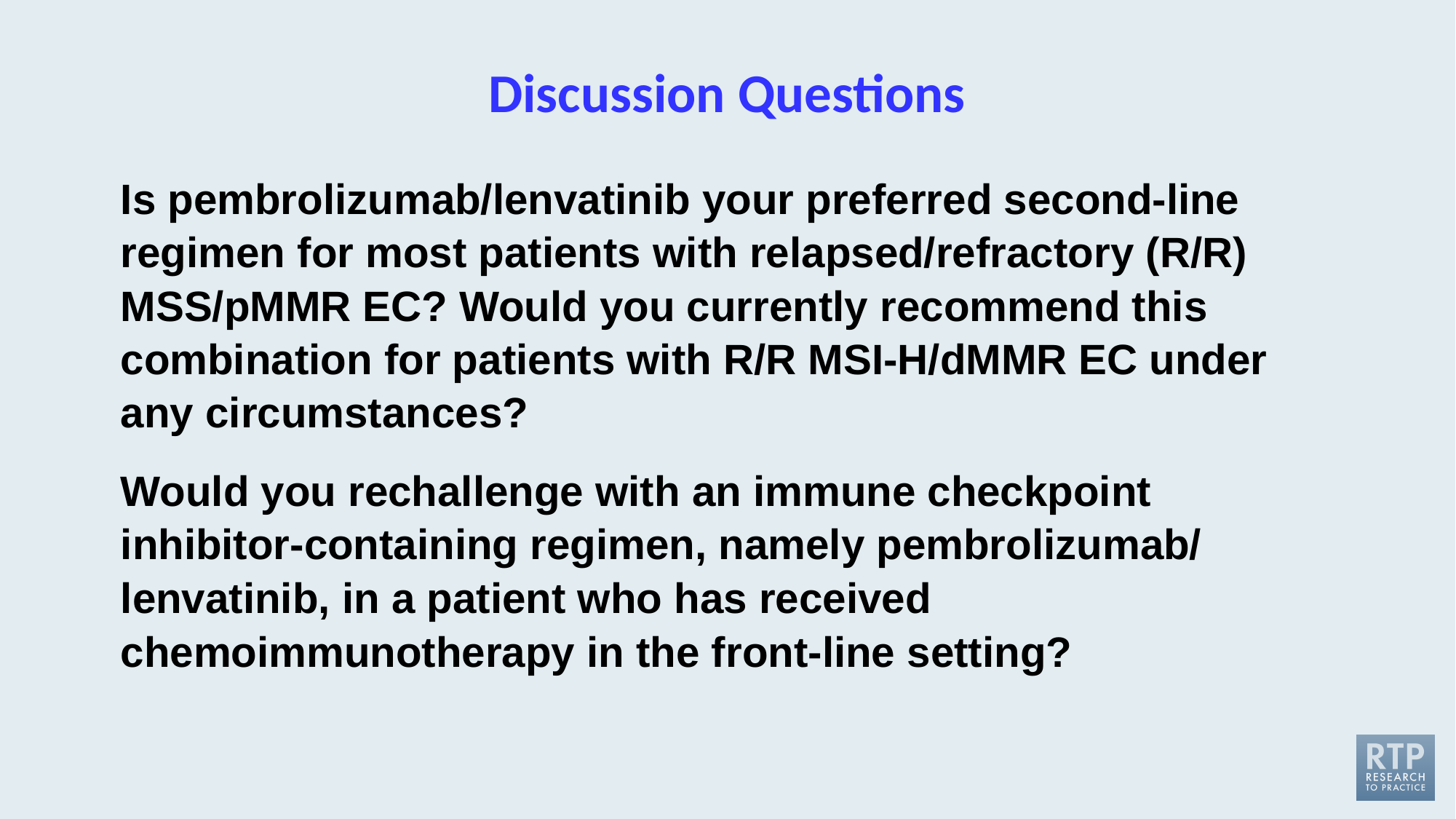

# Discussion Questions
Is pembrolizumab/lenvatinib your preferred second-line regimen for most patients with relapsed/refractory (R/R) MSS/pMMR EC? Would you currently recommend this combination for patients with R/R MSI-H/dMMR EC under any circumstances?
Would you rechallenge with an immune checkpoint inhibitor-containing regimen, namely pembrolizumab/
lenvatinib, in a patient who has received chemoimmunotherapy in the front-line setting?